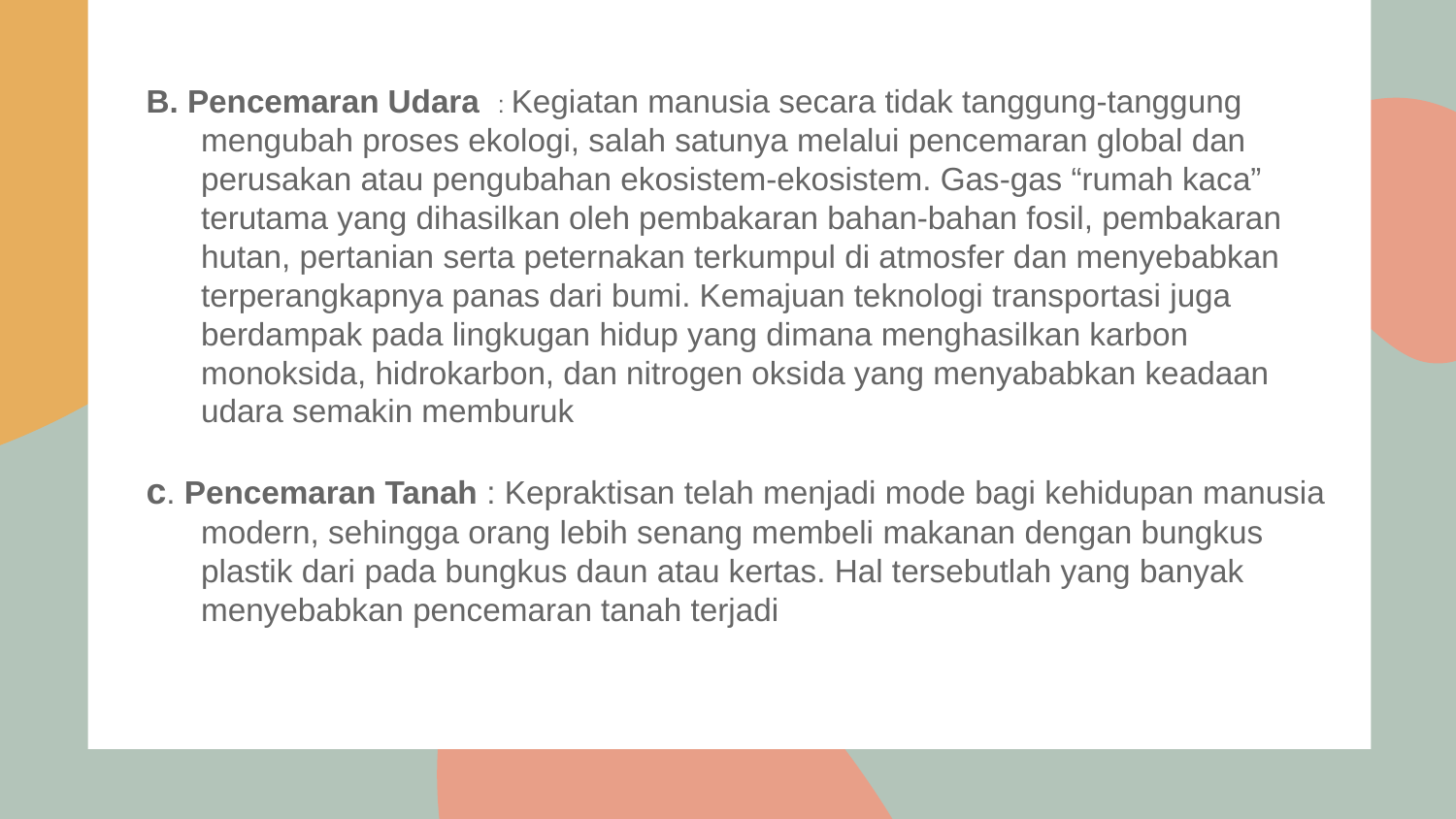

B. Pencemaran Udara  : Kegiatan manusia secara tidak tanggung-tanggung mengubah proses ekologi, salah satunya melalui pencemaran global dan perusakan atau pengubahan ekosistem-ekosistem. Gas-gas “rumah kaca” terutama yang dihasilkan oleh pembakaran bahan-bahan fosil, pembakaran hutan, pertanian serta peternakan terkumpul di atmosfer dan menyebabkan terperangkapnya panas dari bumi. Kemajuan teknologi transportasi juga berdampak pada lingkugan hidup yang dimana menghasilkan karbon monoksida, hidrokarbon, dan nitrogen oksida yang menyababkan keadaan udara semakin memburuk

c. Pencemaran Tanah : Kepraktisan telah menjadi mode bagi kehidupan manusia modern, sehingga orang lebih senang membeli makanan dengan bungkus plastik dari pada bungkus daun atau kertas. Hal tersebutlah yang banyak menyebabkan pencemaran tanah terjadi